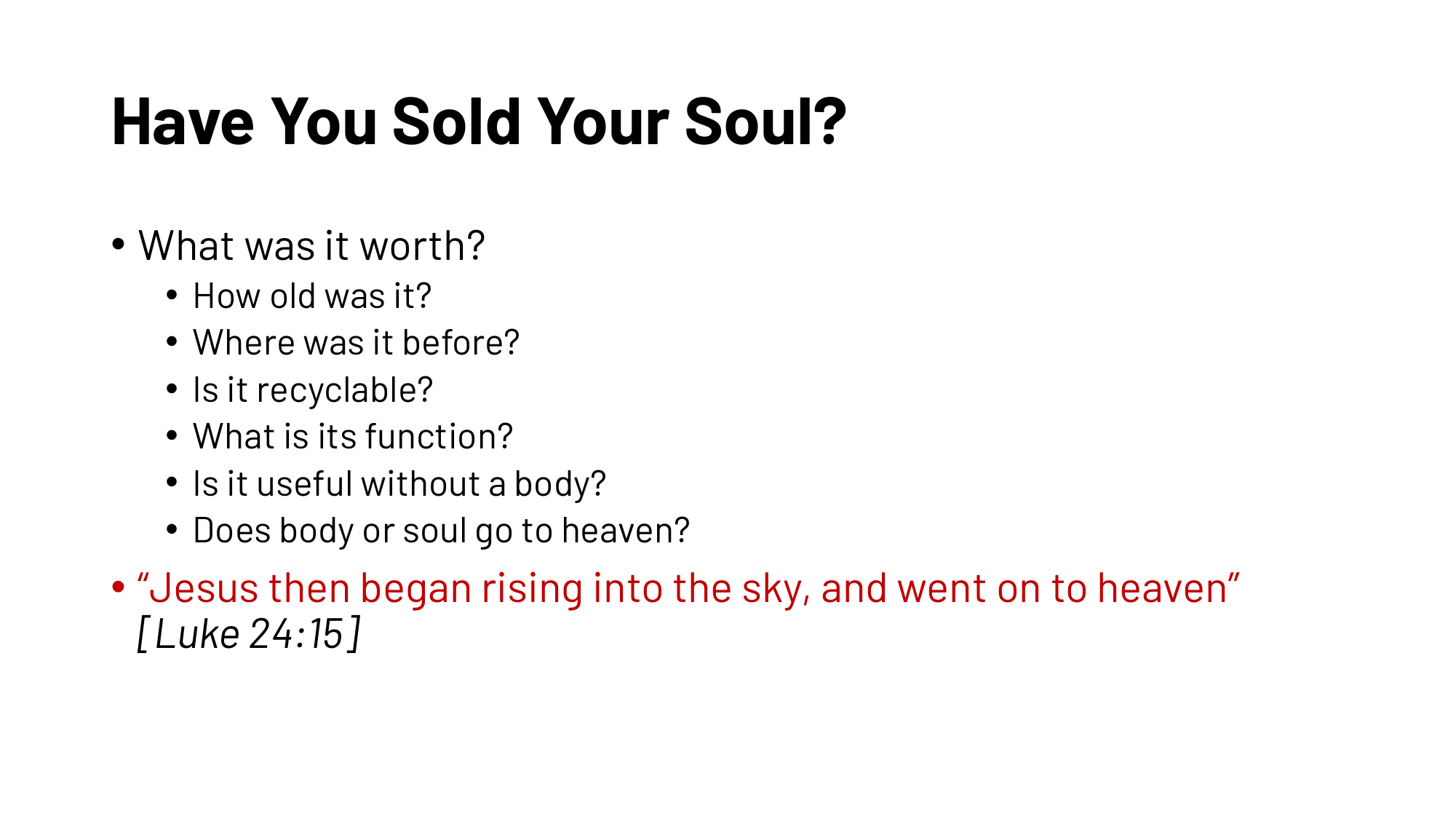

# Have You Sold Your Soul?
What was it worth?
How old was it?
Where was it before?
Is it recyclable?
What is its function?
Is it useful without a body?
Does body or soul go to heaven?
“Jesus then began rising into the sky, and went on to heaven” [Luke 24:15]